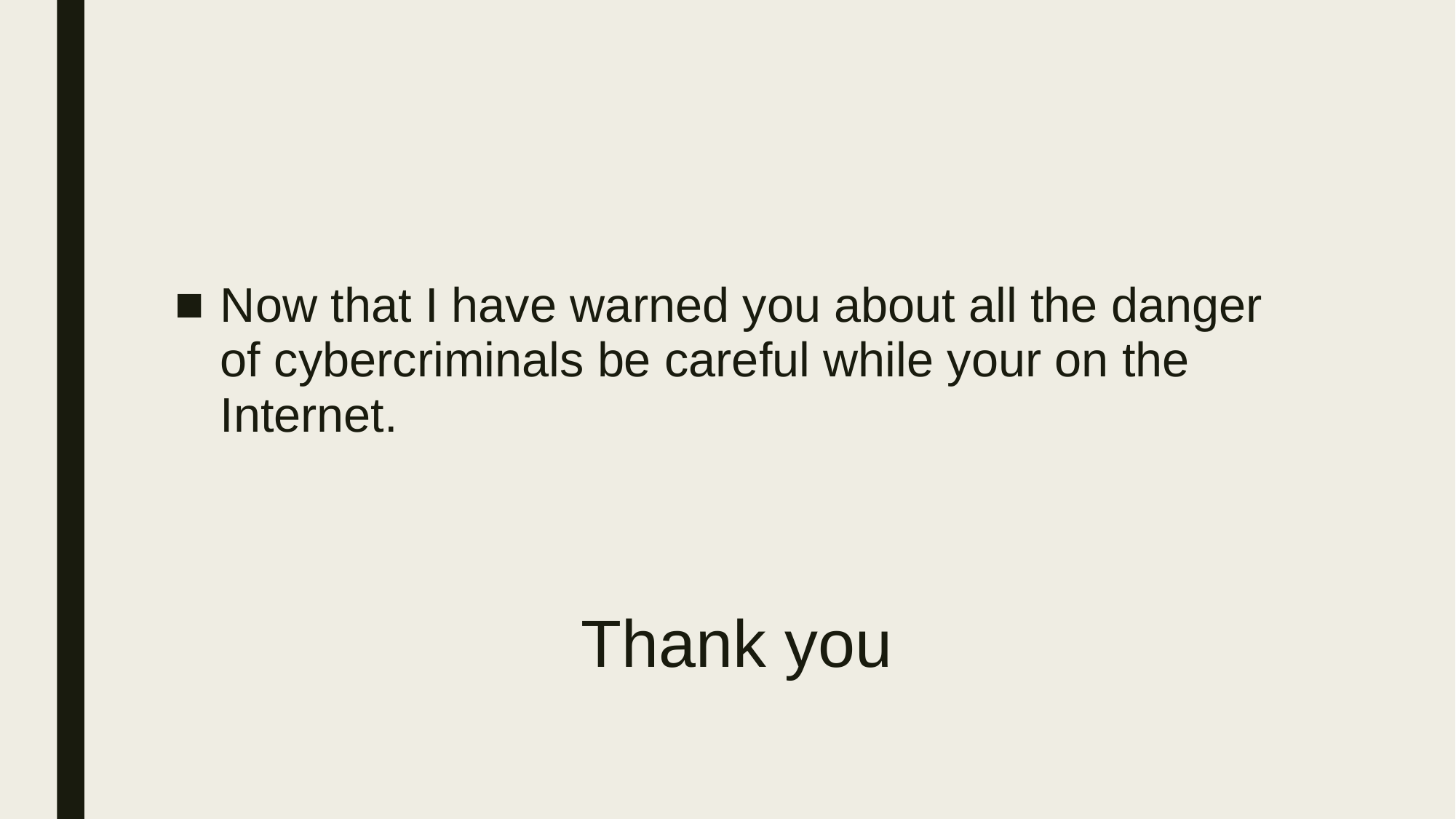

#
Now that I have warned you about all the danger of cybercriminals be careful while your on the Internet.

Thank you